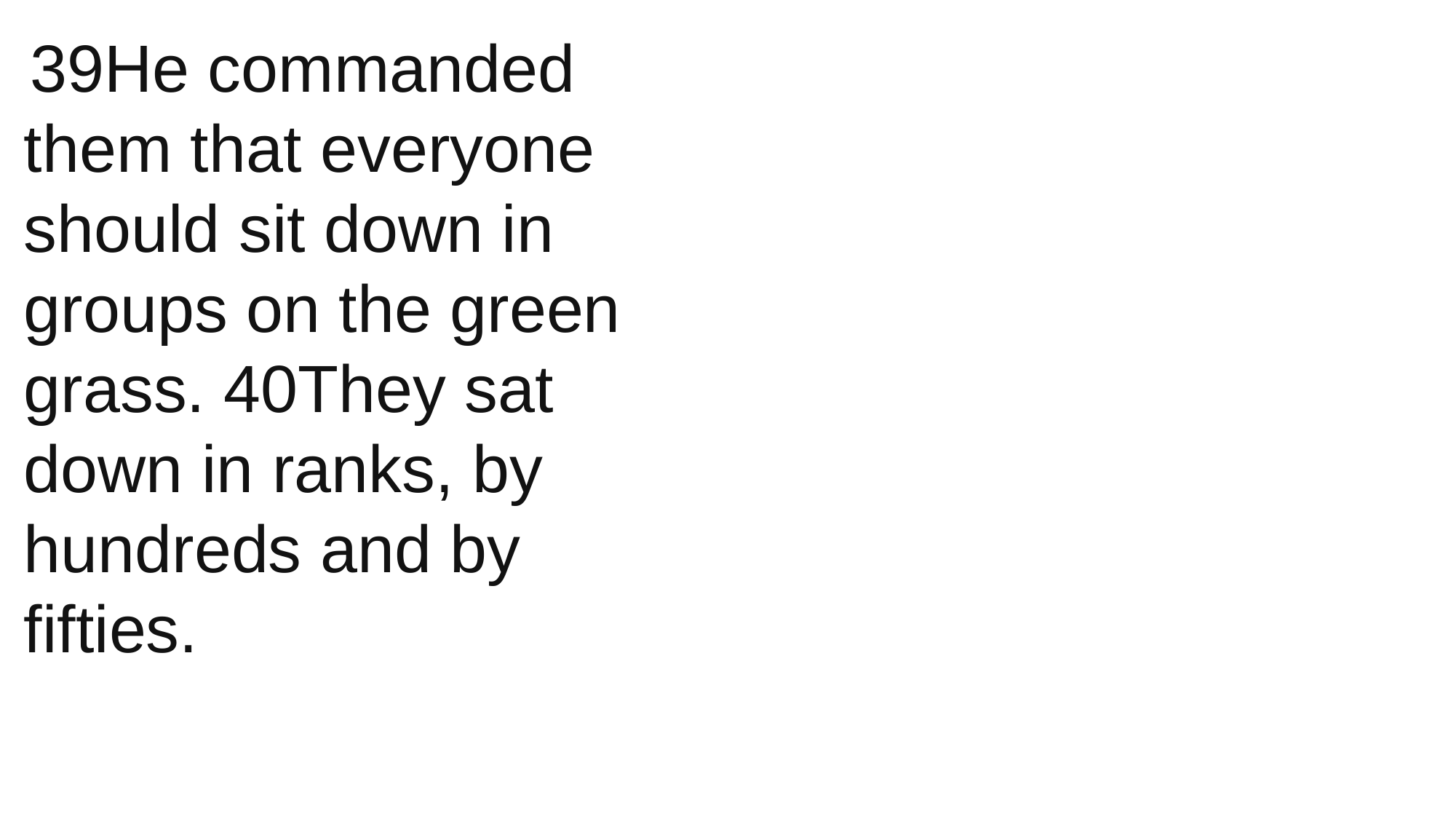

39He commanded them that everyone should sit down in groups on the green grass. 40They sat down in ranks, by hundreds and by fifties.